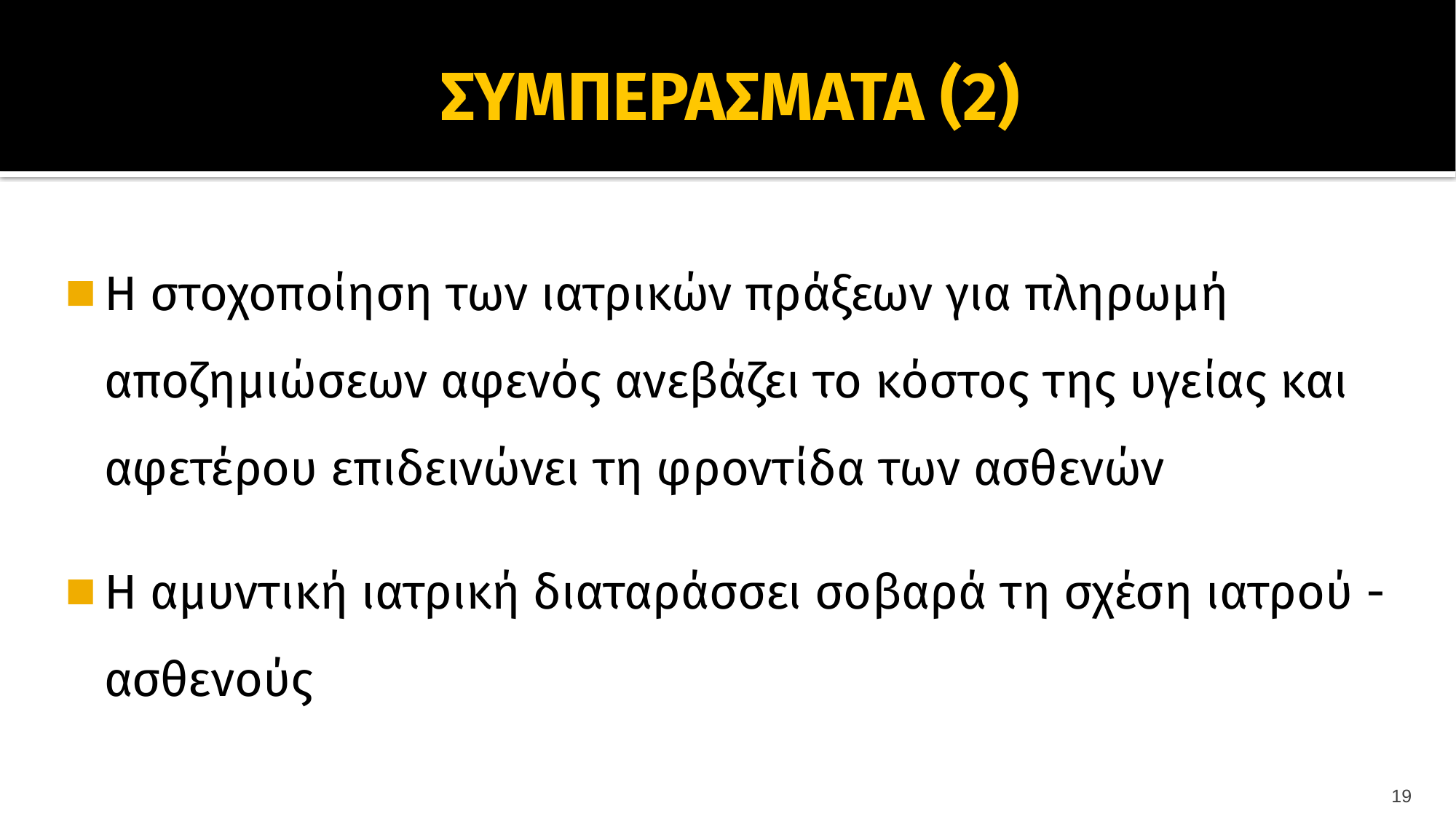

# ΣΥΜΠΕΡΑΣΜΑΤΑ (2)
Η στοχοποίηση των ιατρικών πράξεων για πληρωμή αποζημιώσεων αφενός ανεβάζει το κόστος της υγείας και αφετέρου επιδεινώνει τη φροντίδα των ασθενών
Η αμυντική ιατρική διαταράσσει σοβαρά τη σχέση ιατρού - ασθενούς

19